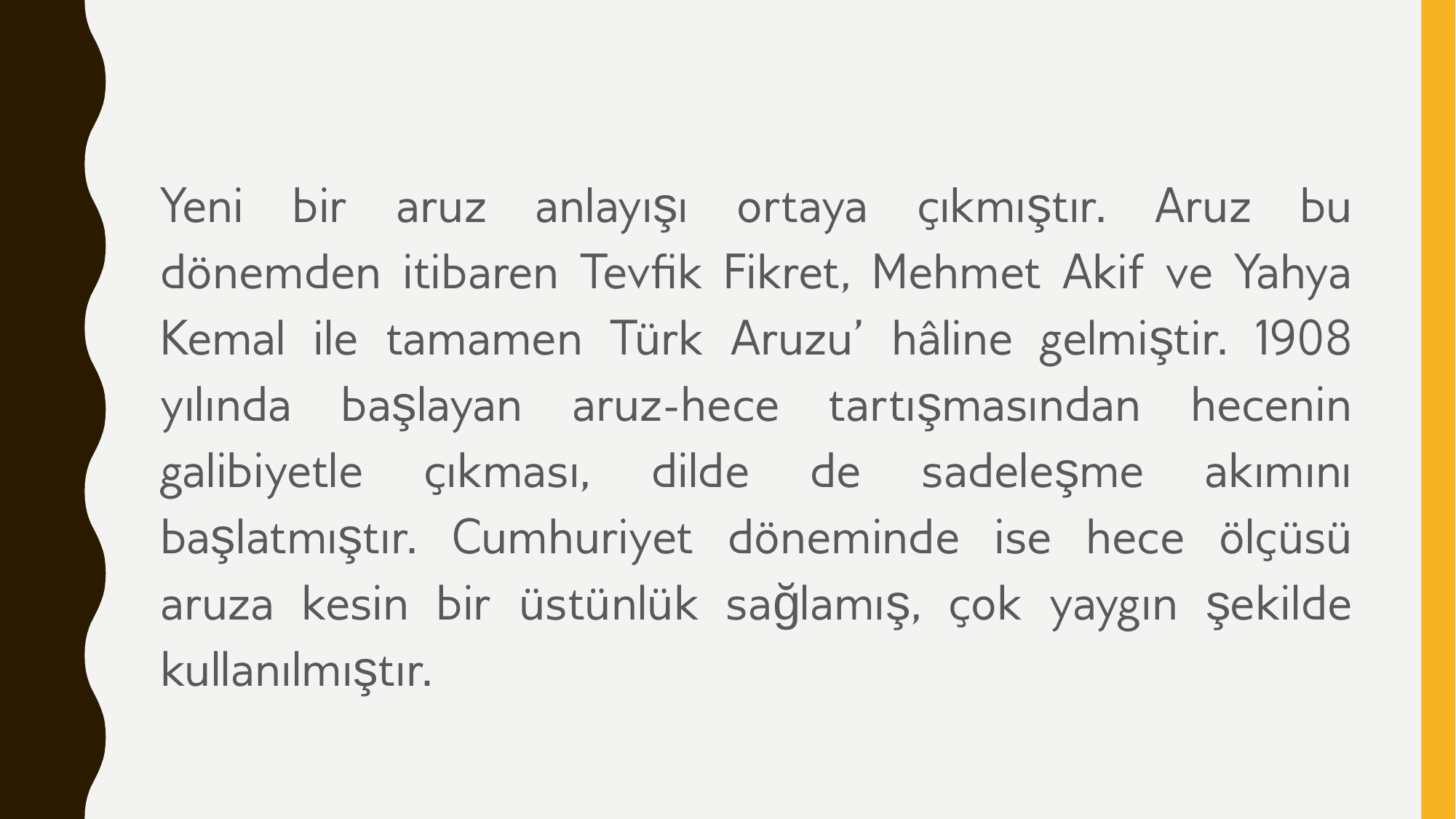

Yeni bir aruz anlayışı ortaya çıkmıştır. Aruz bu dönemden itibaren Tevfik Fikret, Mehmet Akif ve Yahya Kemal ile tamamen Türk Aruzu’ hâline gelmiştir. 1908 yılında başlayan aruz-hece tartışmasından hecenin galibiyetle çıkması, dilde de sadeleşme akımını başlatmıştır. Cumhuriyet döneminde ise hece ölçüsü aruza kesin bir üstünlük sağlamış, çok yaygın şekilde kullanılmıştır.